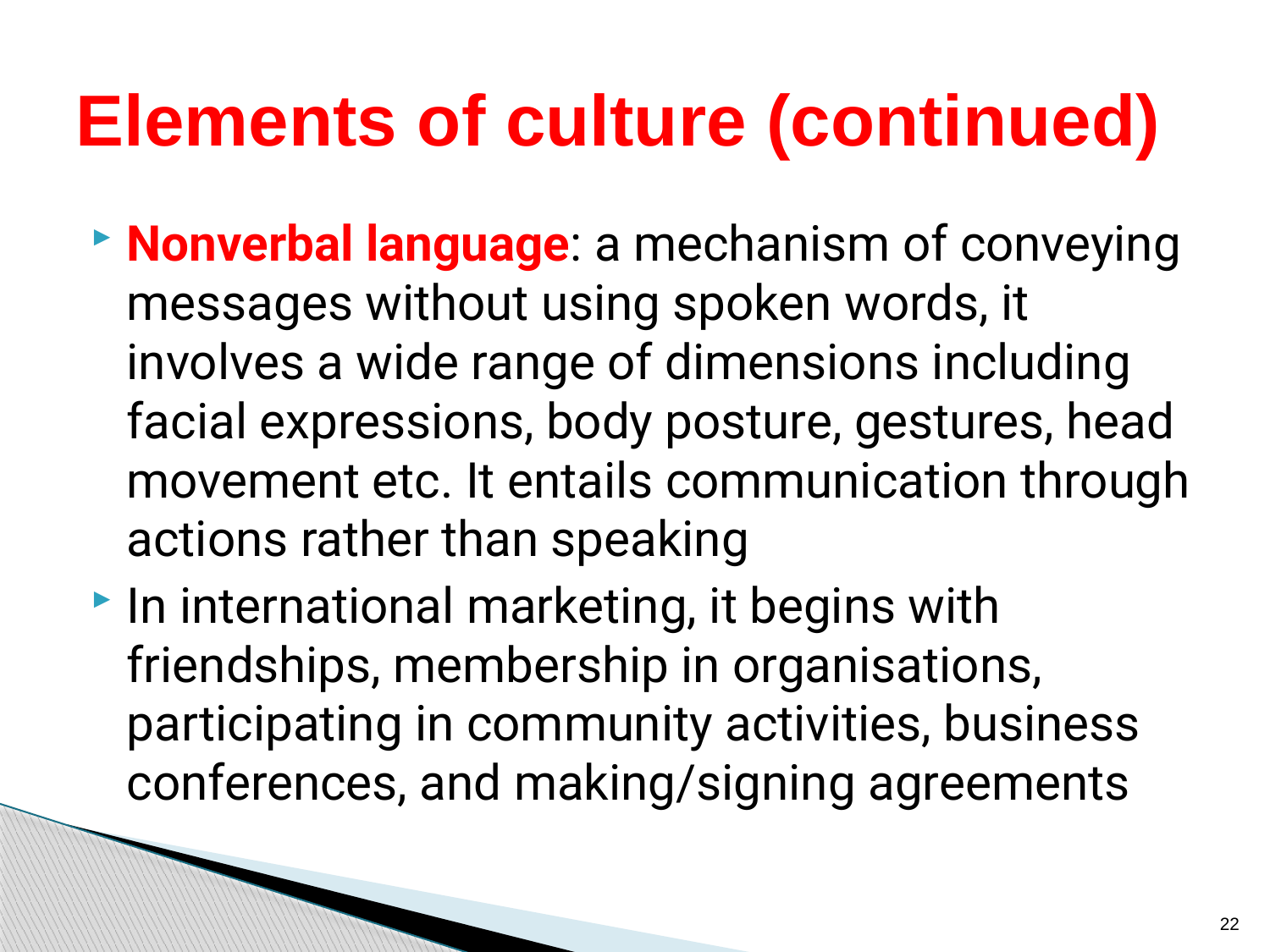

# Elements of culture (continued)
Nonverbal language: a mechanism of conveying messages without using spoken words, it involves a wide range of dimensions including facial expressions, body posture, gestures, head movement etc. It entails communication through actions rather than speaking
In international marketing, it begins with friendships, membership in organisations,  participating in community activities, business conferences, and making/signing agreements
22